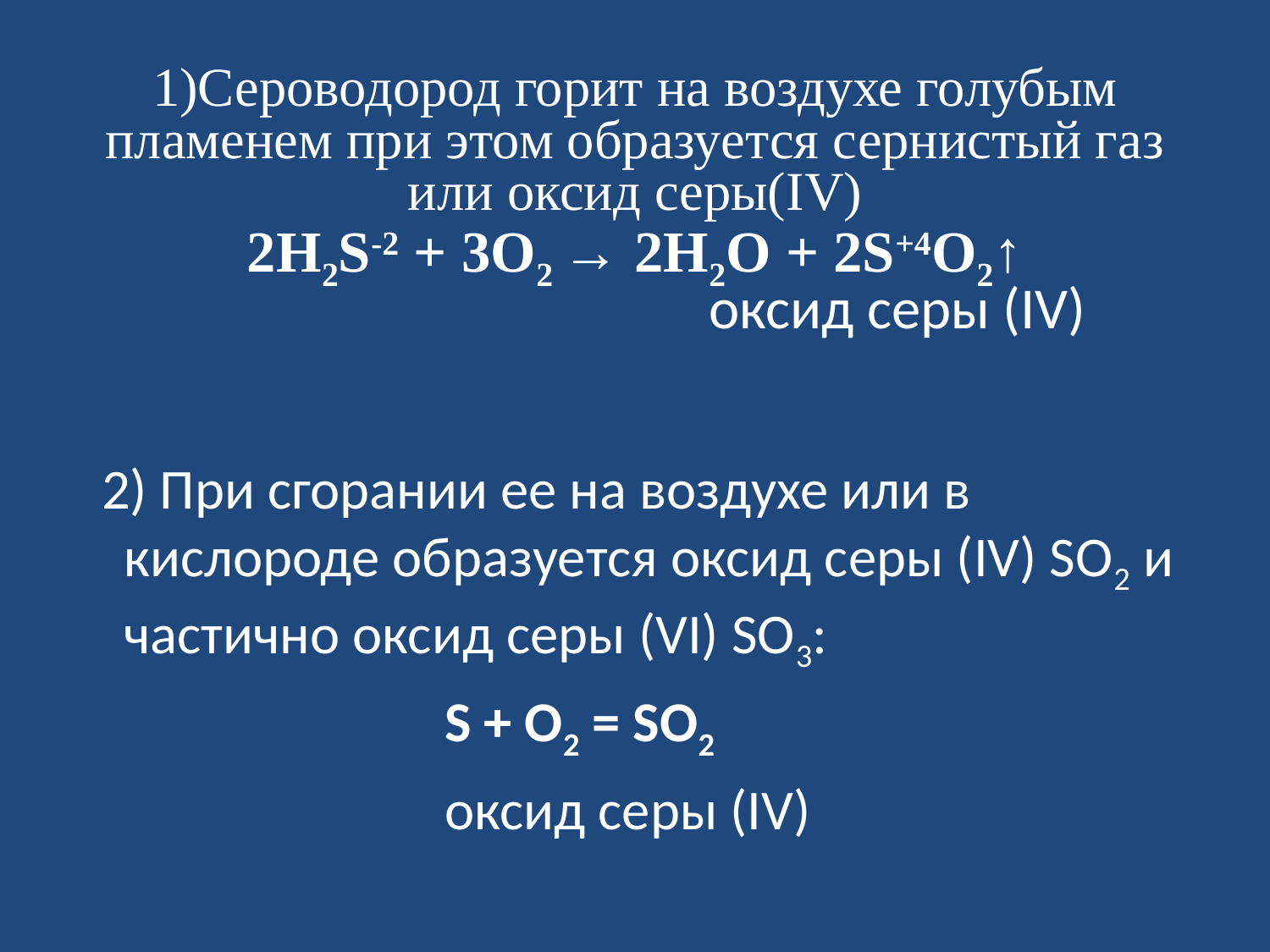

# 1)Сероводород горит на воздухе голубым пламенем при этом образуется сернистый газ или оксид серы(IV) 2H2S-2 + 3O2 → 2H2O + 2S+4O2↑                                          оксид серы (IV)
  2) При сгорании ее на воздухе или в кислороде образуется оксид серы (IV) SО2 и частично оксид серы (VI) SO3:
                             S + O2 = SO2
                             оксид серы (IV)